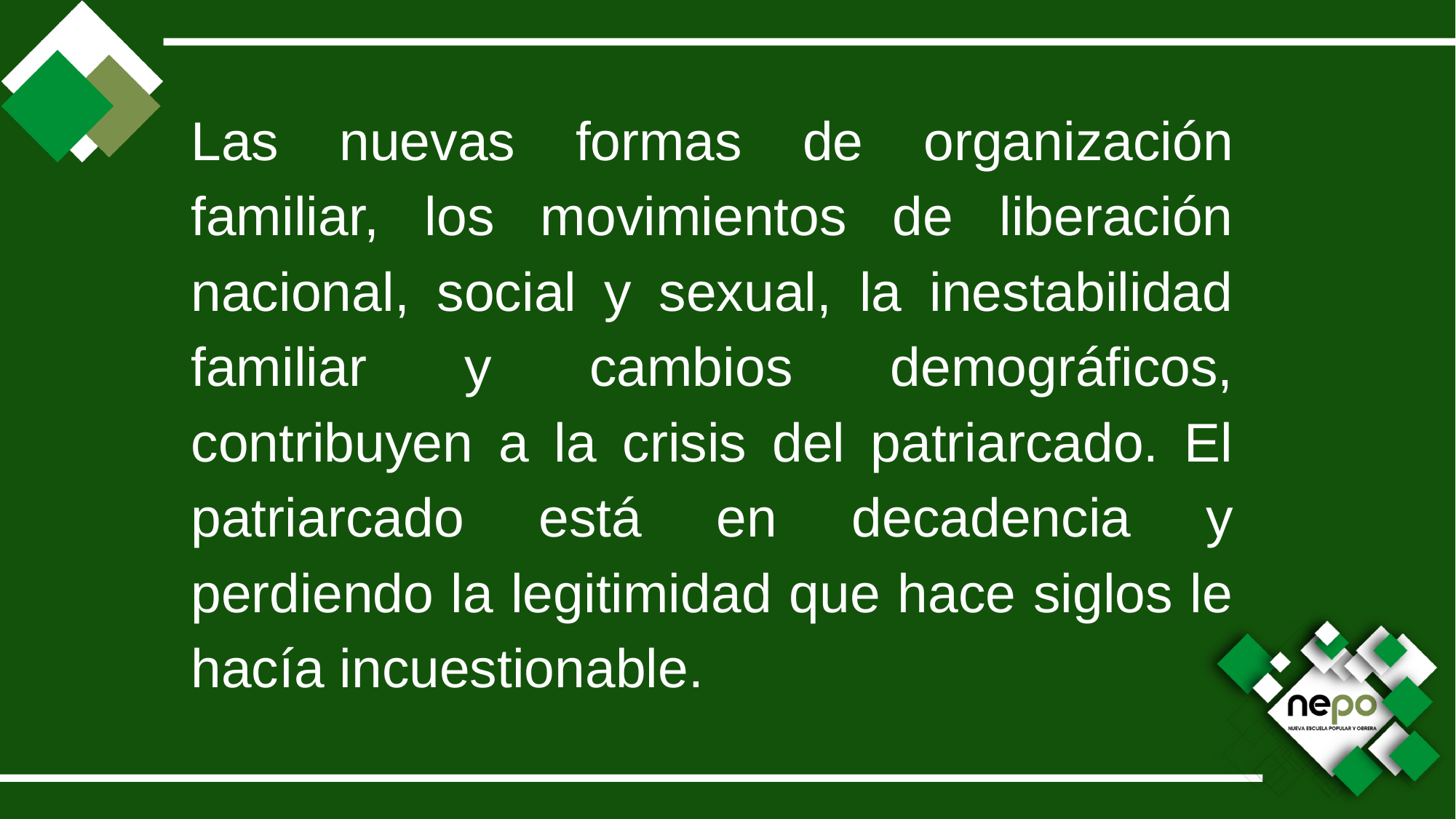

Las nuevas formas de organización familiar, los movimientos de liberación nacional, social y sexual, la inestabilidad familiar y cambios demográficos, contribuyen a la crisis del patriarcado. El patriarcado está en decadencia y perdiendo la legitimidad que hace siglos le hacía incuestionable.